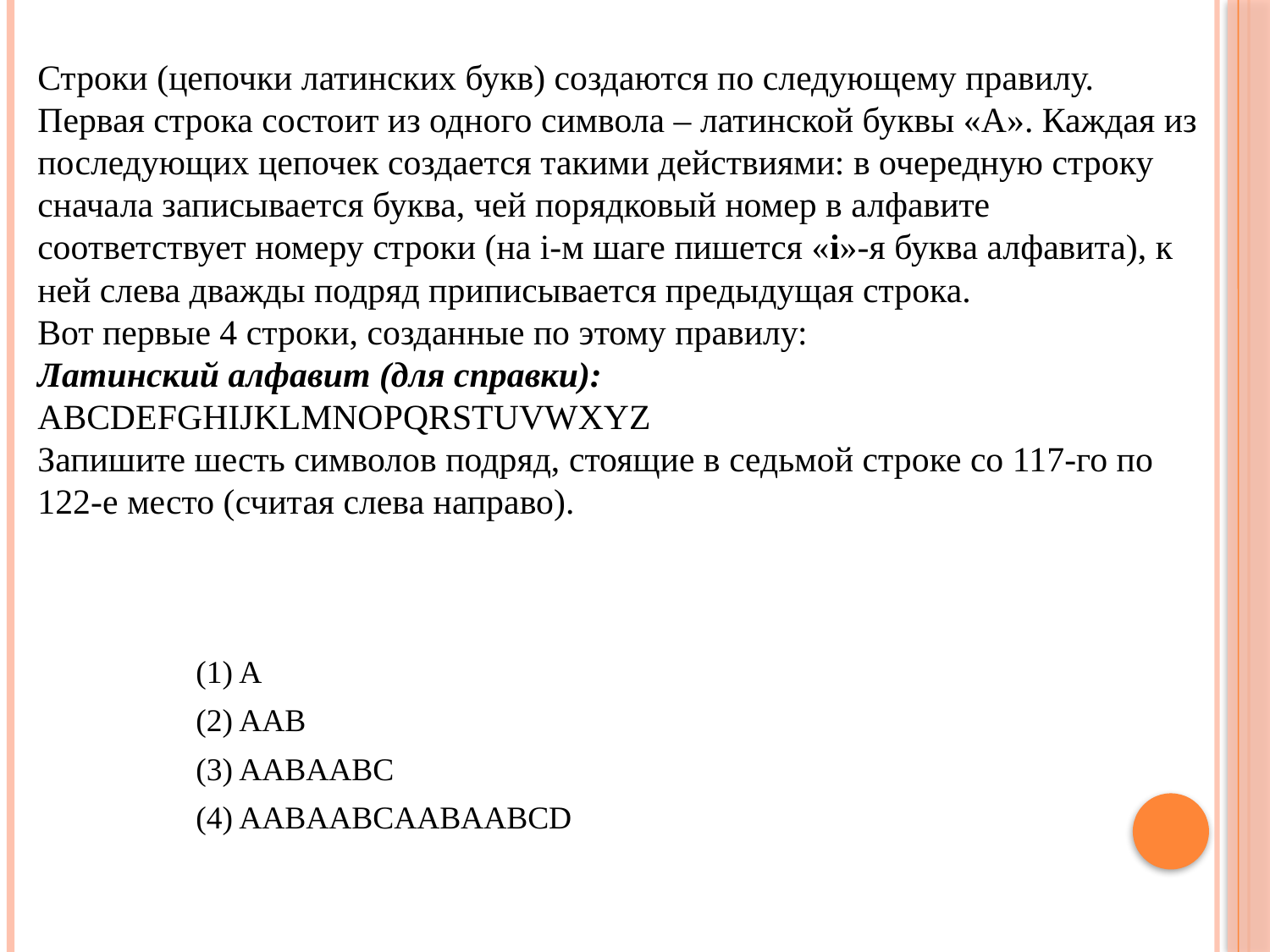

Строки (цепочки латинских букв) создаются по следующему правилу.
Первая строка состоит из одного символа – латинской буквы «А». Каждая из последующих цепочек создается такими действиями: в очередную строку сначала записывается буква, чей порядковый номер в алфавите соответствует номеру строки (на i-м шаге пишется «i»-я буква алфавита), к ней слева дважды подряд приписывается предыдущая строка.
Вот первые 4 строки, созданные по этому правилу:
Латинский алфавит (для справки):
ABCDEFGHIJKLMNOPQRSTUVWXYZ
Запишите шесть символов подряд, стоящие в седьмой строке со 117-го по 122-е место (считая слева направо).
| (1) A |
| --- |
| (2) AAB |
| (3) AABAABC |
| (4) AABAABCAABAABCD |